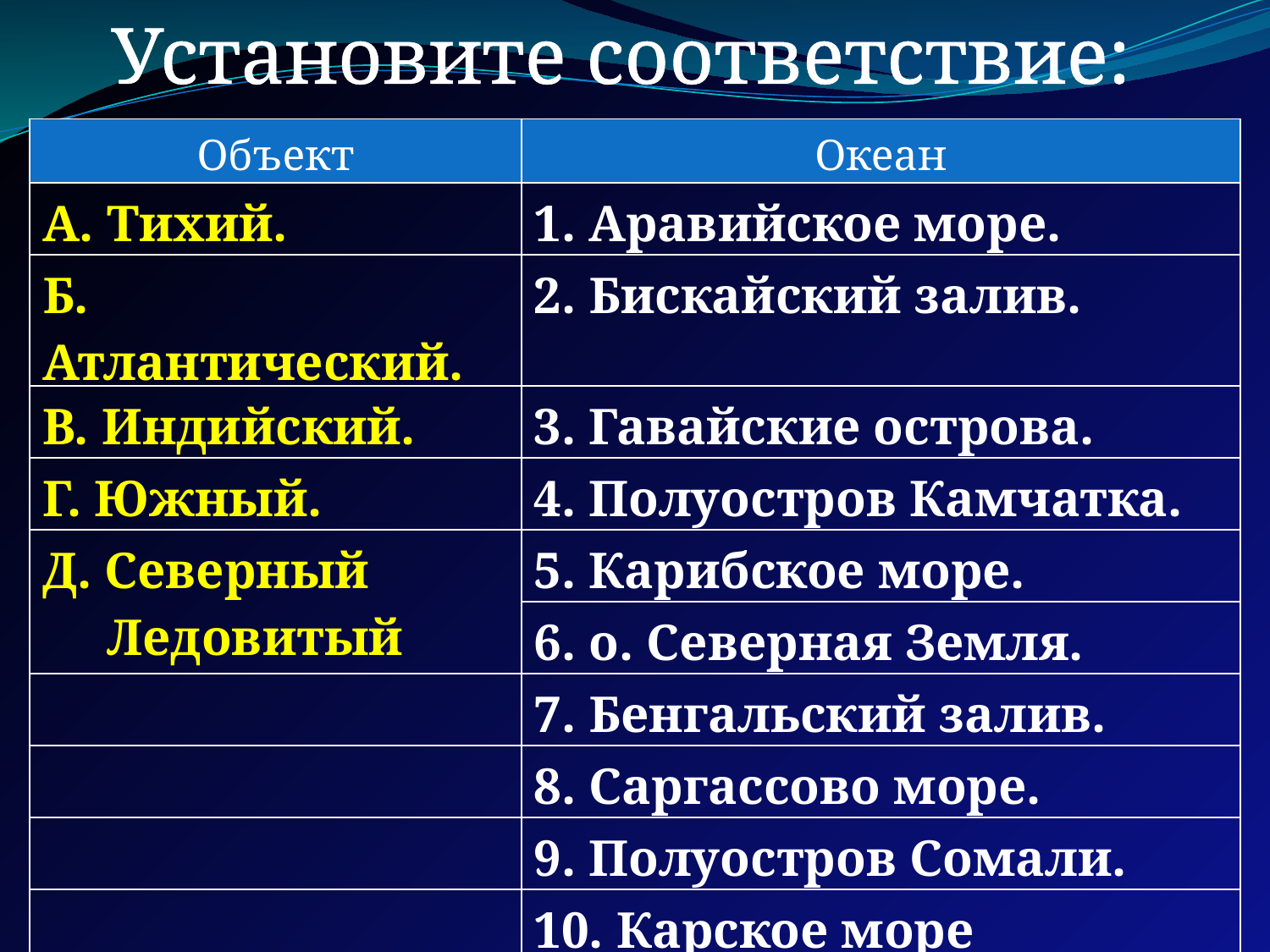

Установите соответствие:
| Объект | Океан |
| --- | --- |
| А. Тихий. | 1. Аравийское море. |
| Б. Атлантический. | 2. Бискайский залив. |
| В. Индийский. | 3. Гавайские острова. |
| Г. Южный. | 4. Полуостров Камчатка. |
| Д. Северный Ледовитый | 5. Карибское море. |
|  | 6. о. Северная Земля. |
|  | 7. Бенгальский залив. |
|  | 8. Саргассово море. |
|  | 9. Полуостров Сомали. |
|  | 10. Карское море |